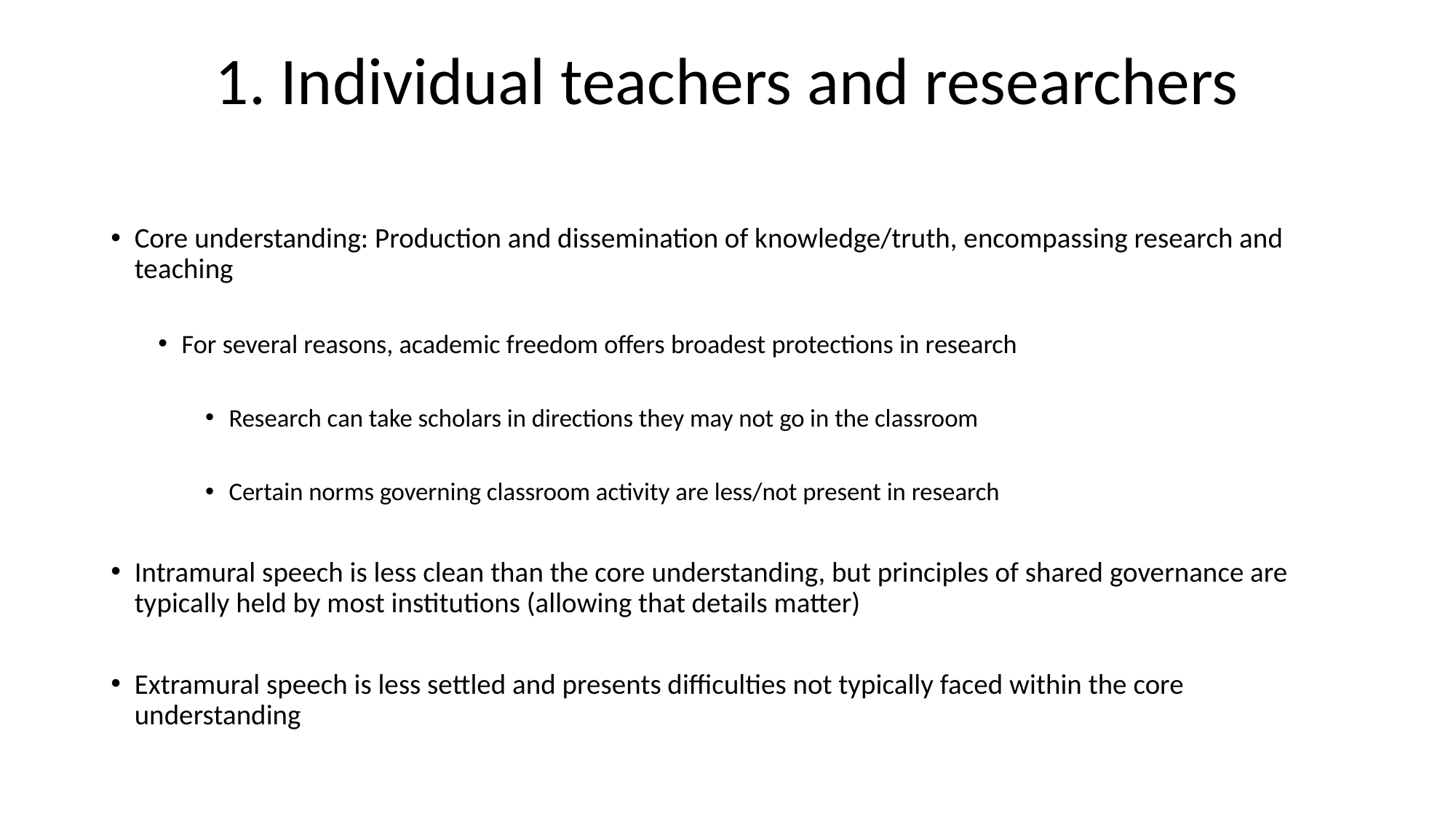

# 1. Individual teachers and researchers
Core understanding: Production and dissemination of knowledge/truth, encompassing research and teaching

For several reasons, academic freedom offers broadest protections in research

Research can take scholars in directions they may not go in the classroom

Certain norms governing classroom activity are less/not present in research

Intramural speech is less clean than the core understanding, but principles of shared governance are typically held by most institutions (allowing that details matter)

Extramural speech is less settled and presents difficulties not typically faced within the core understanding